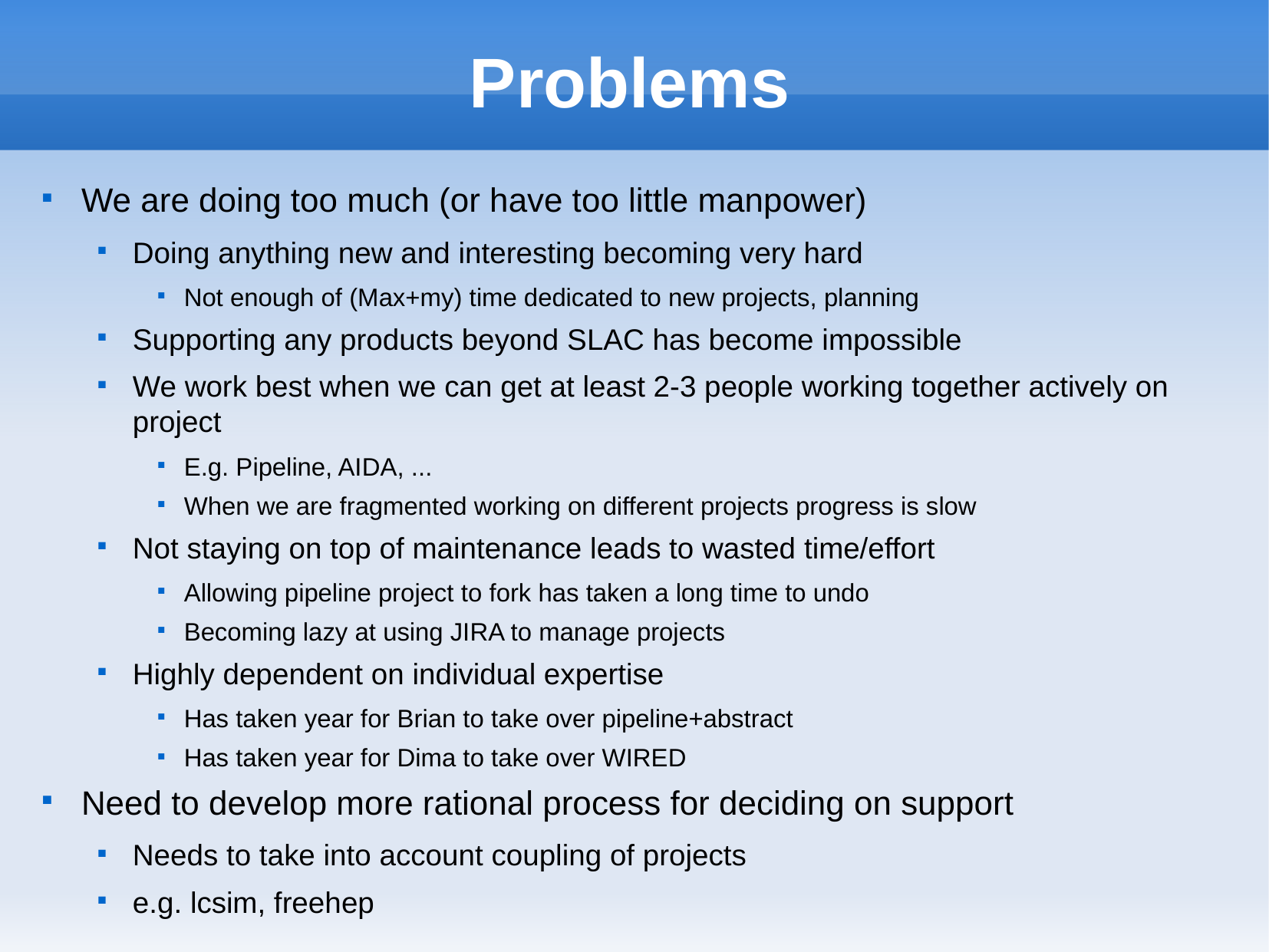

Problems
We are doing too much (or have too little manpower)
Doing anything new and interesting becoming very hard
Not enough of (Max+my) time dedicated to new projects, planning
Supporting any products beyond SLAC has become impossible
We work best when we can get at least 2-3 people working together actively on project
E.g. Pipeline, AIDA, ...
When we are fragmented working on different projects progress is slow
Not staying on top of maintenance leads to wasted time/effort
Allowing pipeline project to fork has taken a long time to undo
Becoming lazy at using JIRA to manage projects
Highly dependent on individual expertise
Has taken year for Brian to take over pipeline+abstract
Has taken year for Dima to take over WIRED
Need to develop more rational process for deciding on support
Needs to take into account coupling of projects
e.g. lcsim, freehep